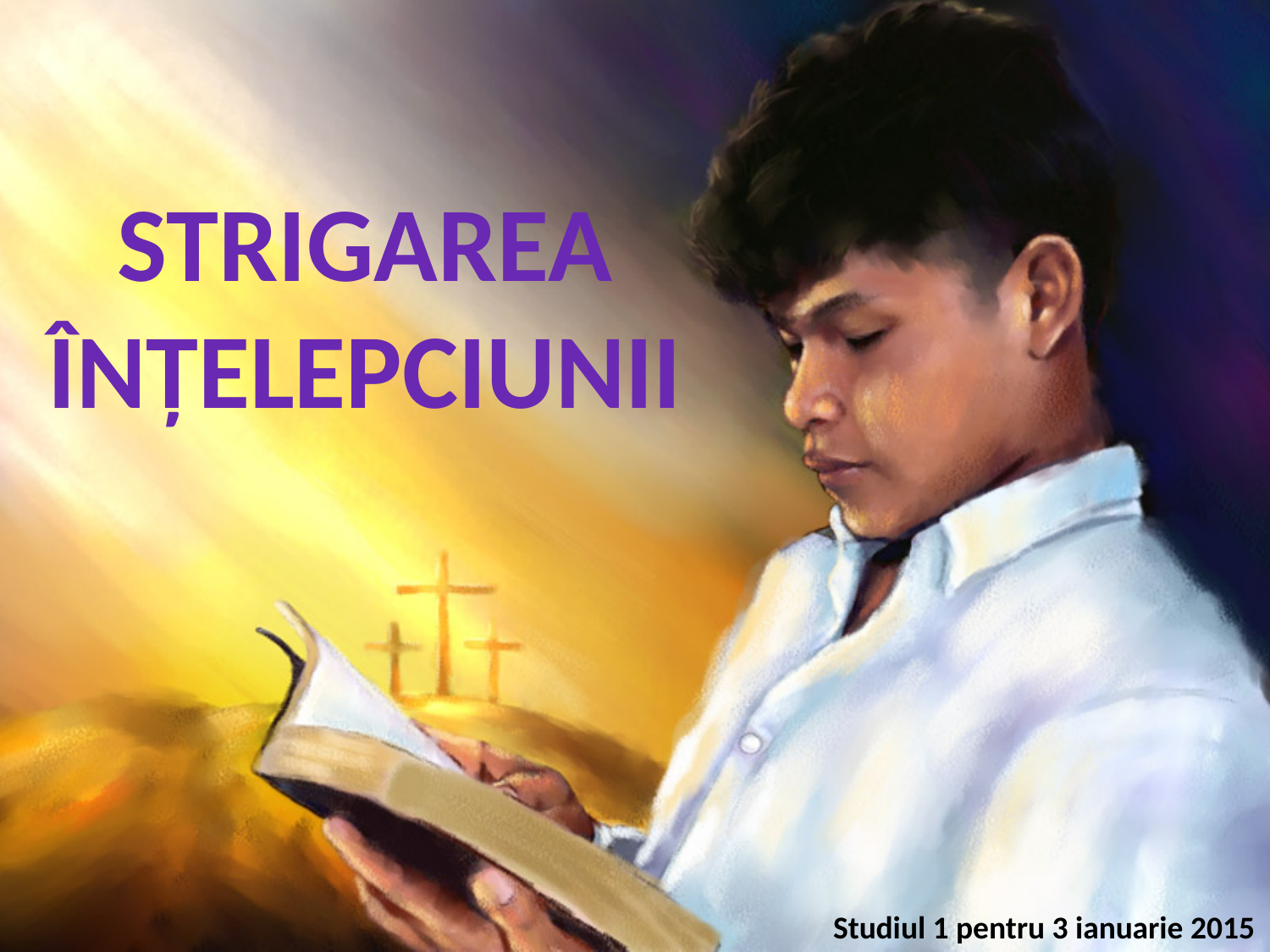

STRIGAREA ÎNȚELEPCIUNII
Studiul 1 pentru 3 ianuarie 2015